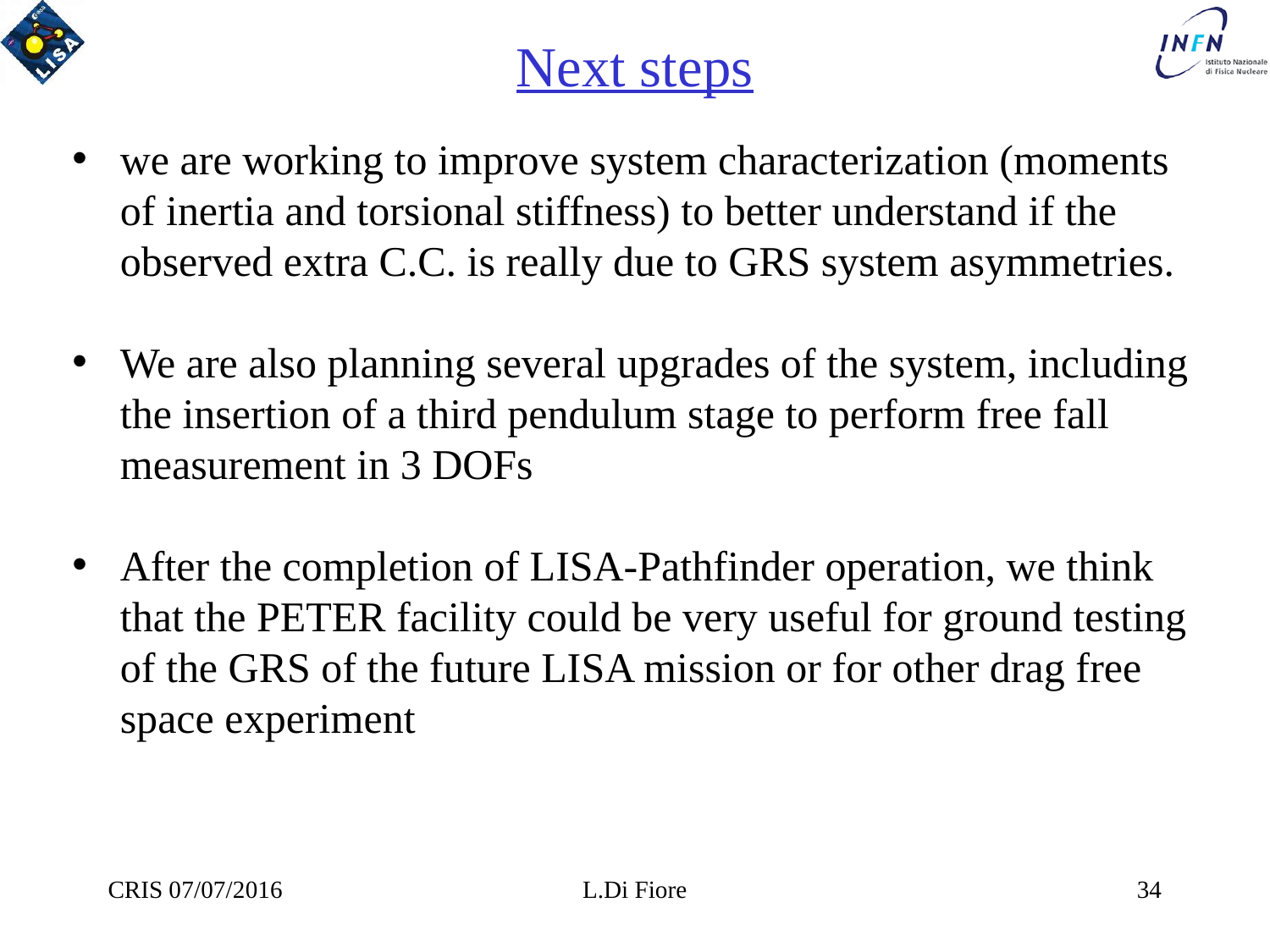

Next steps
we are working to improve system characterization (moments of inertia and torsional stiffness) to better understand if the  observed extra C.C. is really due to GRS system asymmetries.

We are also planning several upgrades of the system, including the insertion of a third pendulum stage to perform free fall measurement in 3 DOFs

After the completion of LISA-Pathfinder operation, we think that the PETER facility could be very useful for ground testing of the GRS of the future LISA mission or for other drag free space experiment
CRIS 07/07/2016
L.Di Fiore
34